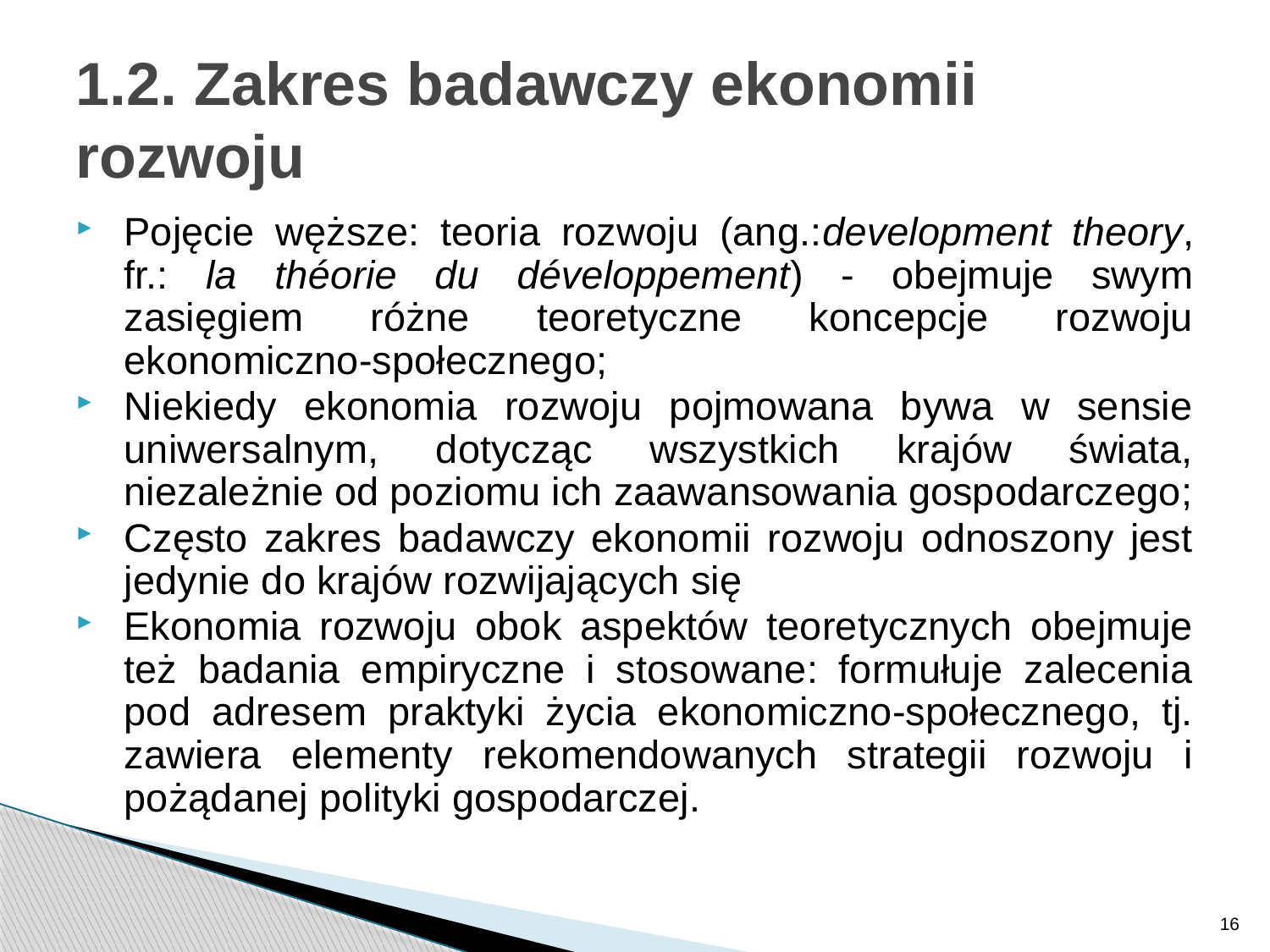

# 1.2. Zakres badawczy ekonomii rozwoju
Pojęcie węższe: teoria rozwoju (ang.:development theory, fr.: la théorie du développement) - obejmuje swym zasięgiem różne teoretyczne koncepcje rozwoju ekonomiczno-społecznego;
Niekiedy ekonomia rozwoju pojmowana bywa w sensie uniwersalnym, dotycząc wszystkich krajów świata, niezależnie od poziomu ich zaawansowania gospodarczego;
Często zakres badawczy ekonomii rozwoju odnoszony jest jedynie do krajów rozwijających się
Ekonomia rozwoju obok aspektów teoretycznych obejmuje też badania empiryczne i stosowane: formułuje zalecenia pod adresem praktyki życia ekonomiczno-społecznego, tj. zawiera elementy rekomendowanych strategii rozwoju i pożądanej polityki gospodarczej.

16